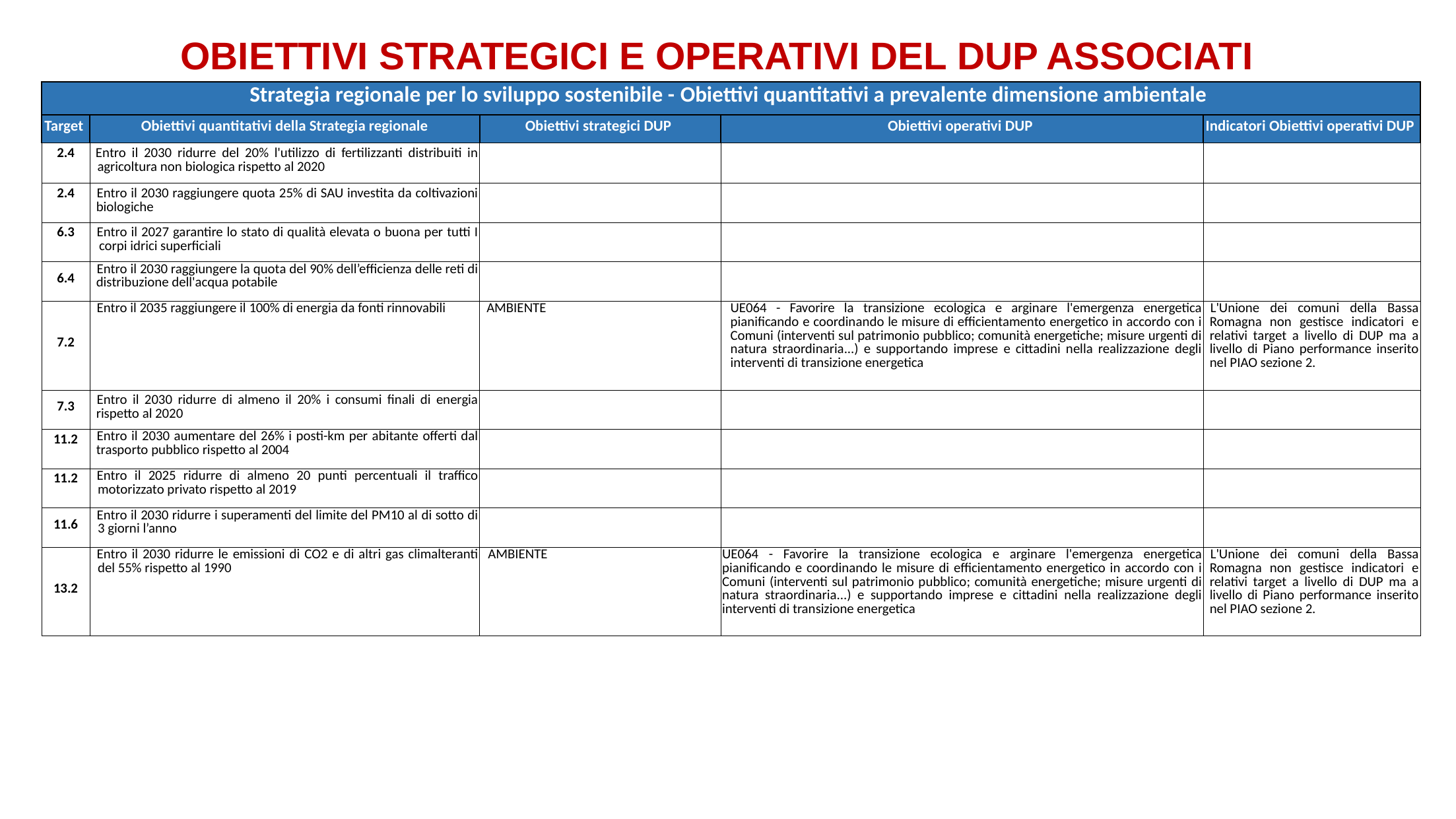

OBIETTIVI STRATEGICI E OPERATIVI DEL DUP ASSOCIATI
| Strategia regionale per lo sviluppo sostenibile - Obiettivi quantitativi a prevalente dimensione ambientale |  |  |  |  |
| --- | --- | --- | --- | --- |
| Target | Obiettivi quantitativi della Strategia regionale | Obiettivi strategici DUP | Obiettivi operativi DUP | Indicatori Obiettivi operativi DUP |
| 2.4 | Entro il 2030 ridurre del 20% l'utilizzo di fertilizzanti distribuiti in agricoltura non biologica rispetto al 2020 |  |  |  |
| 2.4 | Entro il 2030 raggiungere quota 25% di SAU investita da coltivazioni biologiche |  |  |  |
| 6.3 | Entro il 2027 garantire lo stato di qualità elevata o buona per tutti I corpi idrici superficiali |  |  |  |
| 6.4 | Entro il 2030 raggiungere la quota del 90% dell’efficienza delle reti di distribuzione dell'acqua potabile |  |  |  |
| 7.2 | Entro il 2035 raggiungere il 100% di energia da fonti rinnovabili | AMBIENTE | UE064 - Favorire la transizione ecologica e arginare l'emergenza energetica pianificando e coordinando le misure di efficientamento energetico in accordo con i Comuni (interventi sul patrimonio pubblico; comunità energetiche; misure urgenti di natura straordinaria...) e supportando imprese e cittadini nella realizzazione degli interventi di transizione energetica | L'Unione dei comuni della Bassa Romagna non gestisce indicatori e relativi target a livello di DUP ma a livello di Piano performance inserito nel PIAO sezione 2. |
| 7.3 | Entro il 2030 ridurre di almeno il 20% i consumi finali di energia rispetto al 2020 |  |  |  |
| 11.2 | Entro il 2030 aumentare del 26% i posti-km per abitante offerti dal trasporto pubblico rispetto al 2004 |  |  |  |
| 11.2 | Entro il 2025 ridurre di almeno 20 punti percentuali il traffico motorizzato privato rispetto al 2019 |  |  |  |
| 11.6 | Entro il 2030 ridurre i superamenti del limite del PM10 al di sotto di 3 giorni l’anno |  |  |  |
| 13.2 | Entro il 2030 ridurre le emissioni di CO2 e di altri gas climalteranti del 55% rispetto al 1990 | AMBIENTE | UE064 - Favorire la transizione ecologica e arginare l'emergenza energetica pianificando e coordinando le misure di efficientamento energetico in accordo con i Comuni (interventi sul patrimonio pubblico; comunità energetiche; misure urgenti di natura straordinaria...) e supportando imprese e cittadini nella realizzazione degli interventi di transizione energetica | L'Unione dei comuni della Bassa Romagna non gestisce indicatori e relativi target a livello di DUP ma a livello di Piano performance inserito nel PIAO sezione 2. |